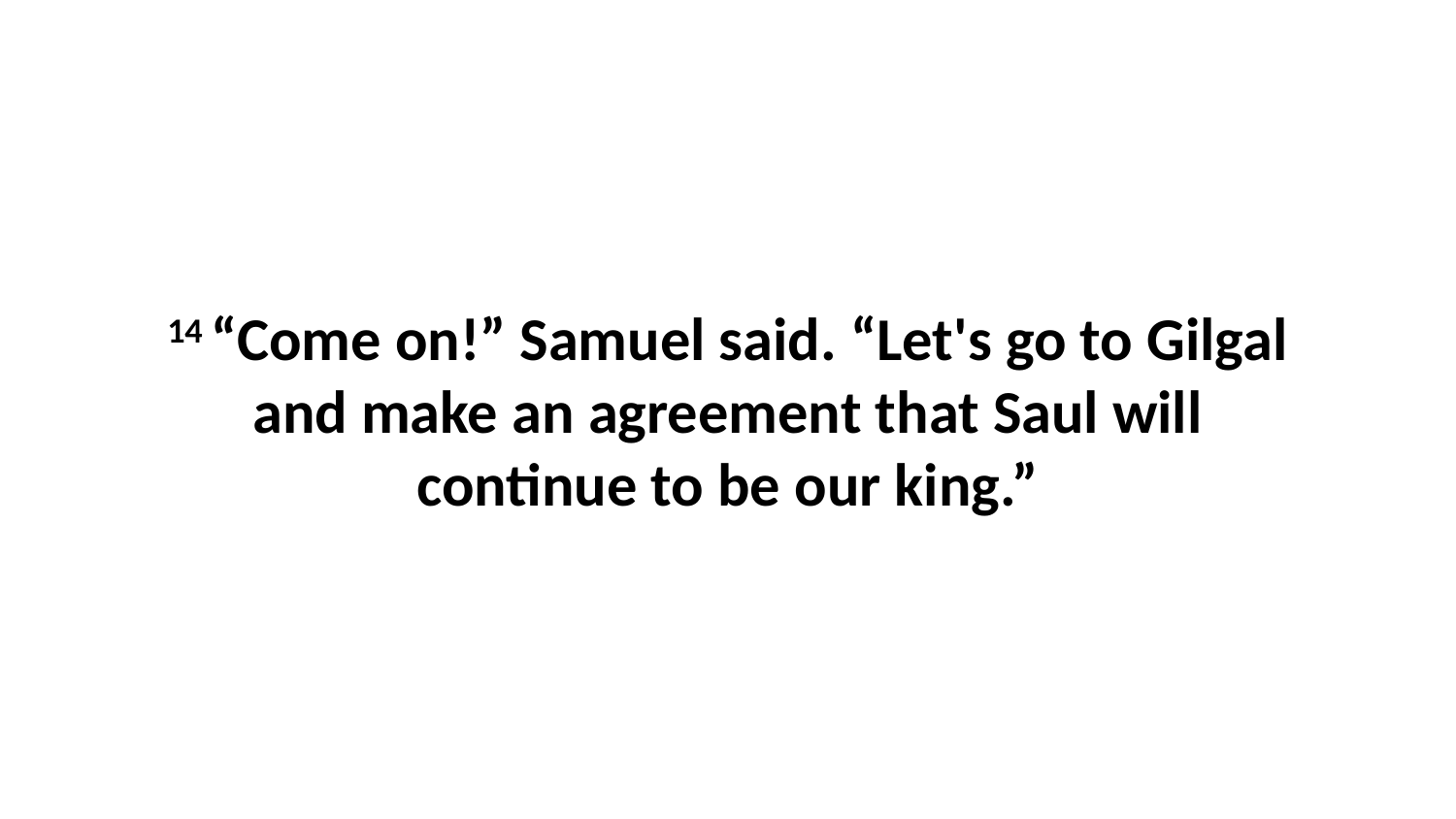

14 “Come on!” Samuel said. “Let's go to Gilgal and make an agreement that Saul will continue to be our king.”